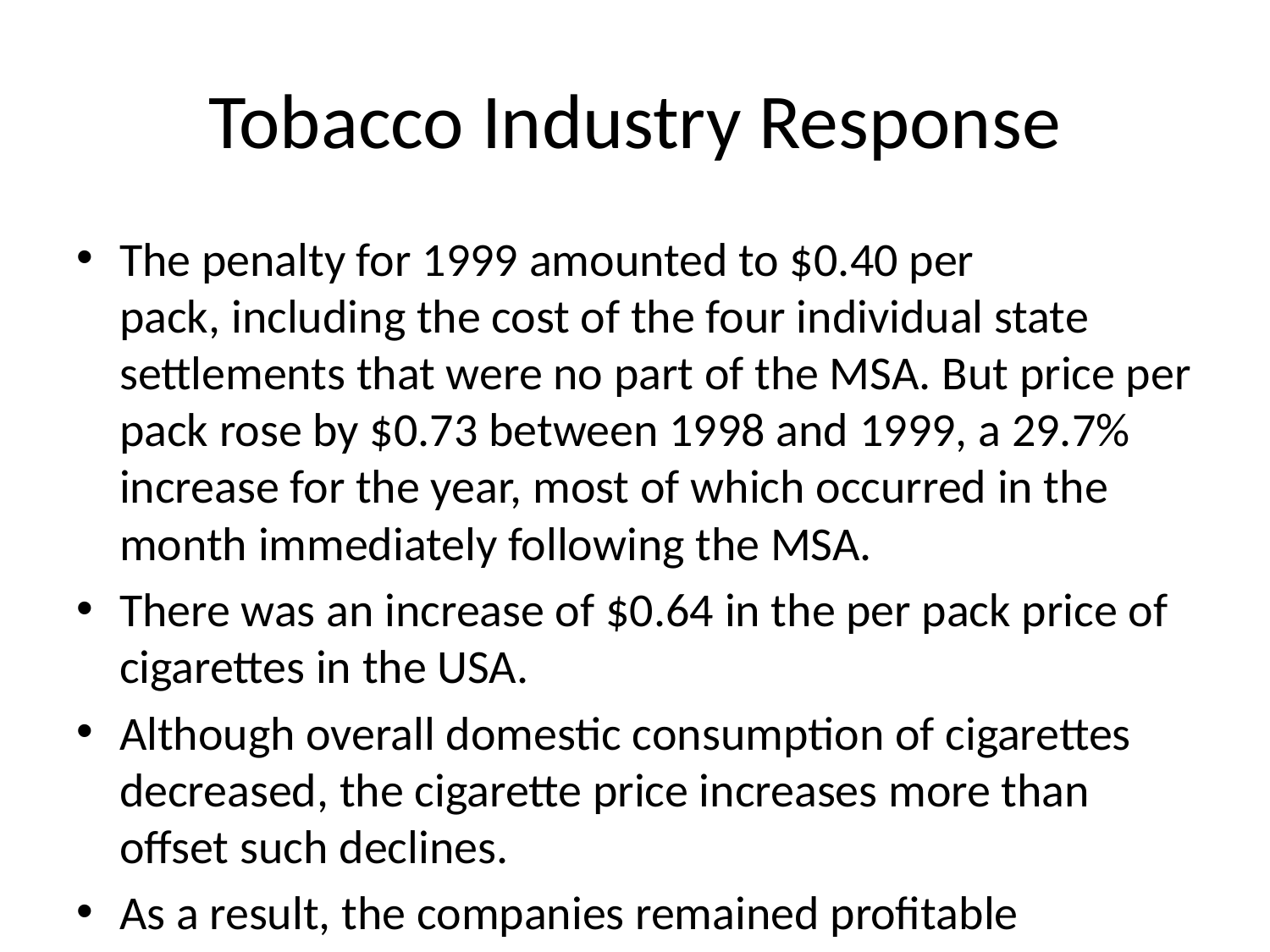

# Tobacco Industry Response
The penalty for 1999 amounted to $0.40 per pack, including the cost of the four individual state settlements that were no part of the MSA. But price per pack rose by $0.73 between 1998 and 1999, a 29.7% increase for the year, most of which occurred in the month immediately following the MSA.
There was an increase of $0.64 in the per pack price of cigarettes in the USA.
Although overall domestic consumption of cigarettes decreased, the cigarette price increases more than offset such declines.
As a result, the companies remained profitable